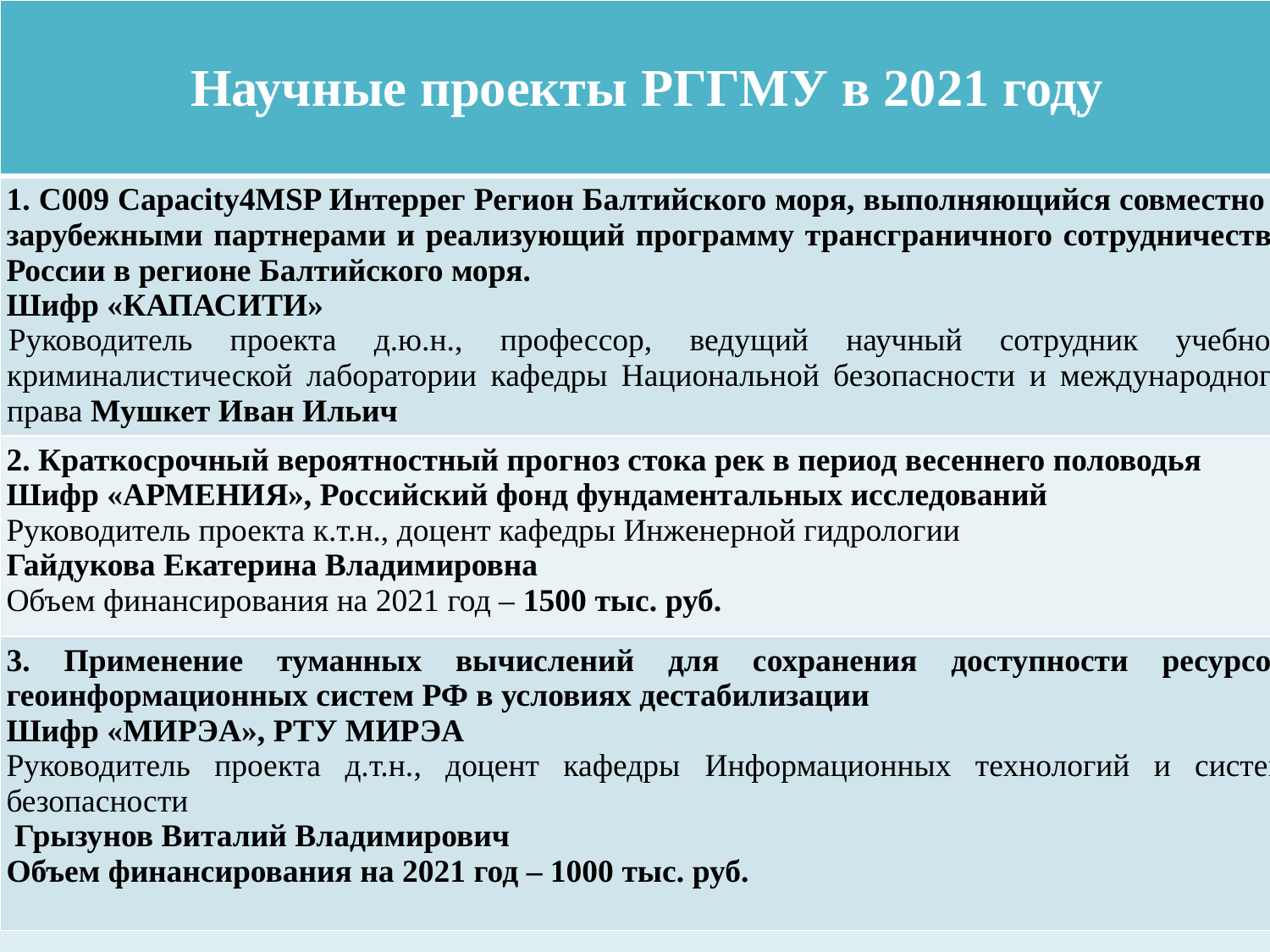

| Научные проекты РГГМУ в 2021 году |
| --- |
| 1. C009 Capacity4MSP Интеррег Регион Балтийского моря, выполняющийся совместно с зарубежными партнерами и реализующий программу трансграничного сотрудничества России в регионе Балтийского моря. Шифр «КАПАСИТИ» Руководитель проекта д.ю.н., профессор, ведущий научный сотрудник учебной криминалистической лаборатории кафедры Национальной безопасности и международного права Мушкет Иван Ильич |
| 2. Краткосрочный вероятностный прогноз стока рек в период весеннего половодья Шифр «АРМЕНИЯ», Российский фонд фундаментальных исследований Руководитель проекта к.т.н., доцент кафедры Инженерной гидрологии Гайдукова Екатерина Владимировна Объем финансирования на 2021 год – 1500 тыс. руб. |
| 3. Применение туманных вычислений для сохранения доступности ресурсов геоинформационных систем РФ в условиях дестабилизации Шифр «МИРЭА», РТУ МИРЭА Руководитель проекта д.т.н., доцент кафедры Информационных технологий и систем безопасности Грызунов Виталий Владимирович Объем финансирования на 2021 год – 1000 тыс. руб. |
#